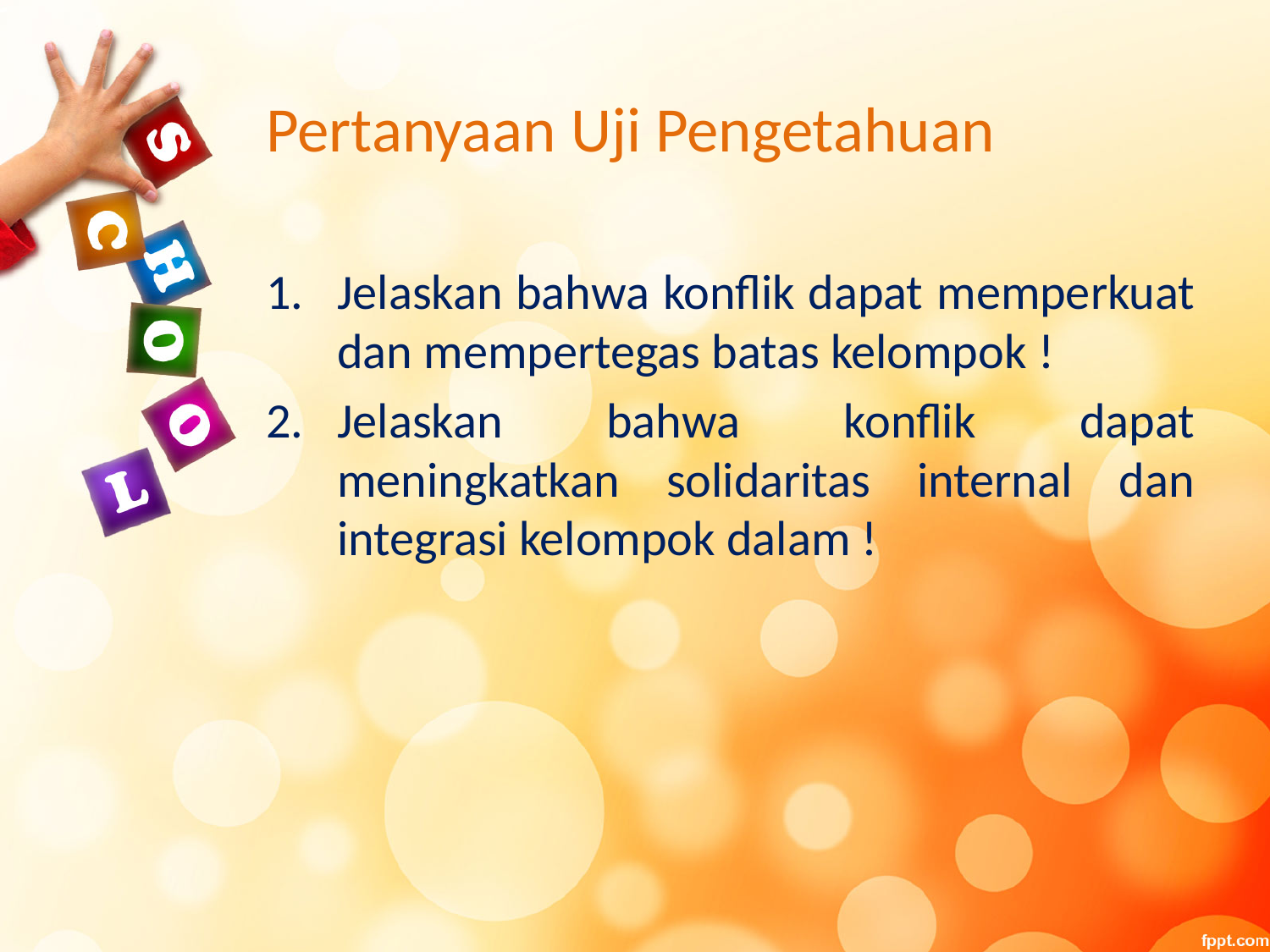

# Pertanyaan Uji Pengetahuan
Jelaskan bahwa konflik dapat memperkuat dan mempertegas batas kelompok !
Jelaskan bahwa konflik dapat meningkatkan solidaritas internal dan integrasi kelompok dalam !